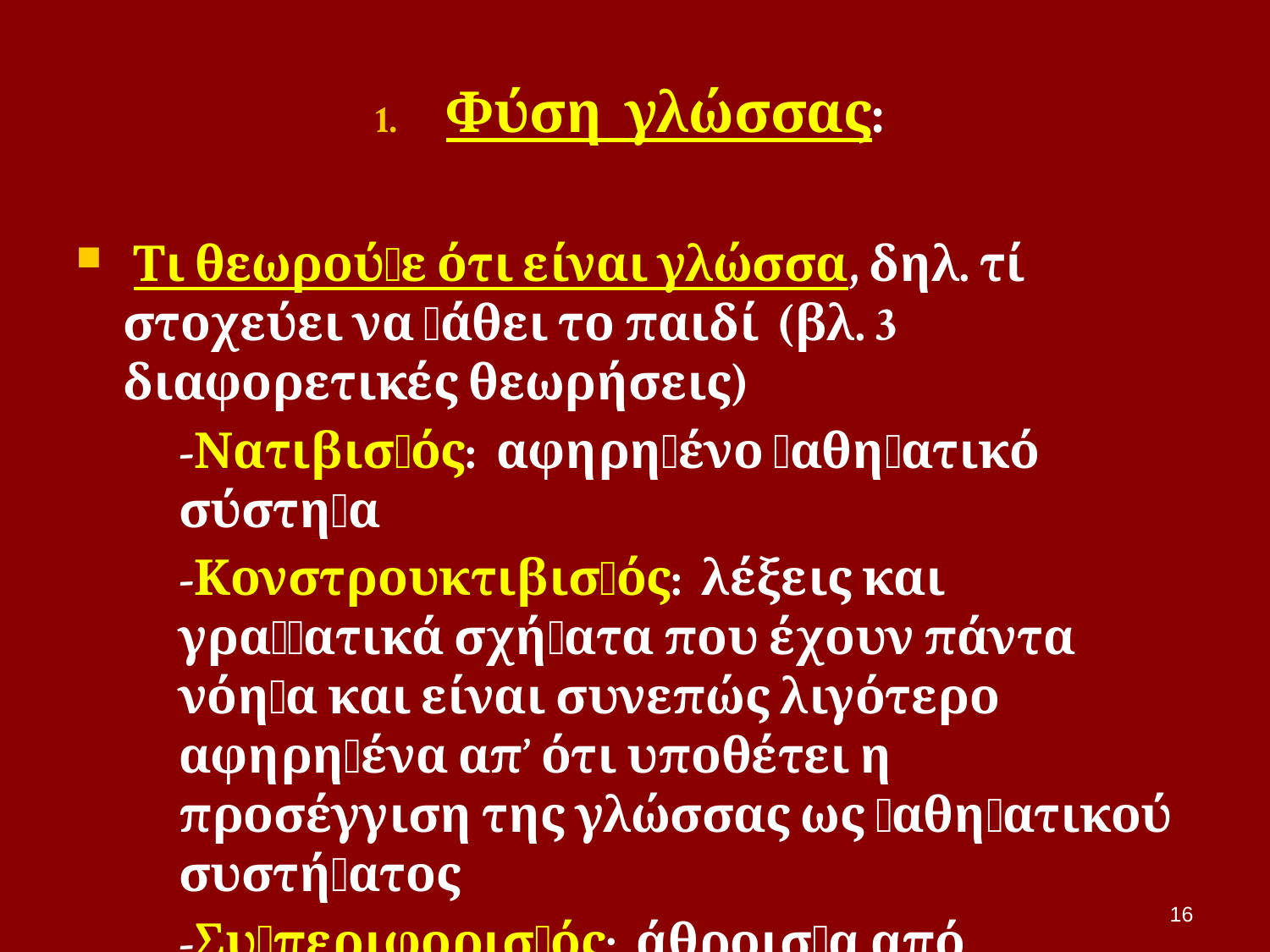

Φύση  γλώσσας:

 Τι θεωρούμε ότι είναι γλώσσα, δηλ. τί στοχεύει να μάθει το παιδί  (βλ. 3 διαφορετικές θεωρήσεις)
	-Νατιβισμός:  αφηρημένο μαθηματικό σύστημα
	-Κονστρουκτιβισμός:  λέξεις και γραμματικά σχήματα που έχουν πάντα νόημα και είναι συνεπώς λιγότερο αφηρημένα απ’ ότι υποθέτει η προσέγγιση της γλώσσας ως μαθηματικού συστήματος
	-Συμπεριφορισμός:  άθροισμα από συσχετίσεις προτάσεων με καταστάσεις

16